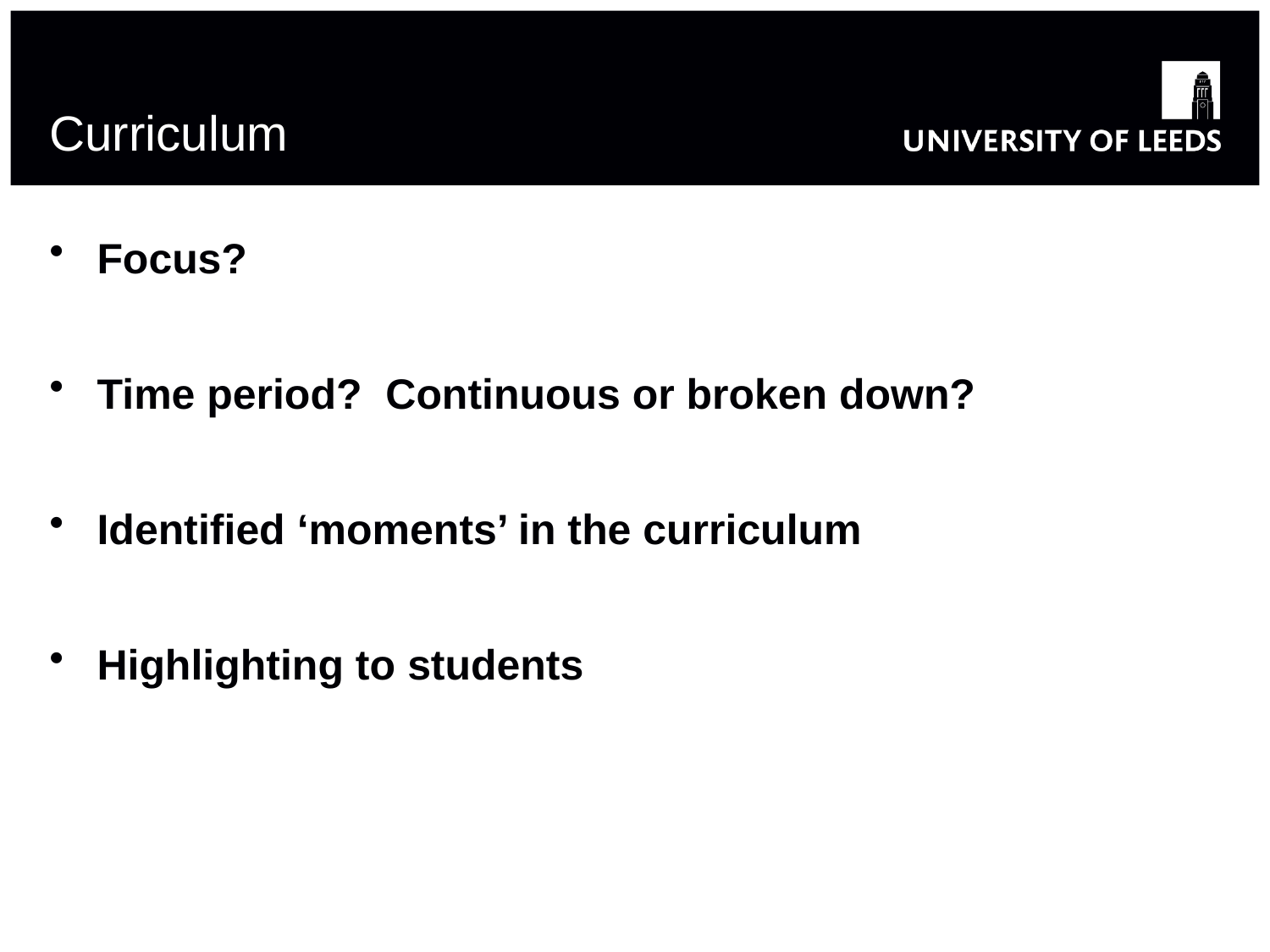

# Curriculum
Focus?

Time period?  Continuous or broken down?

Identified ‘moments’ in the curriculum

Highlighting to students